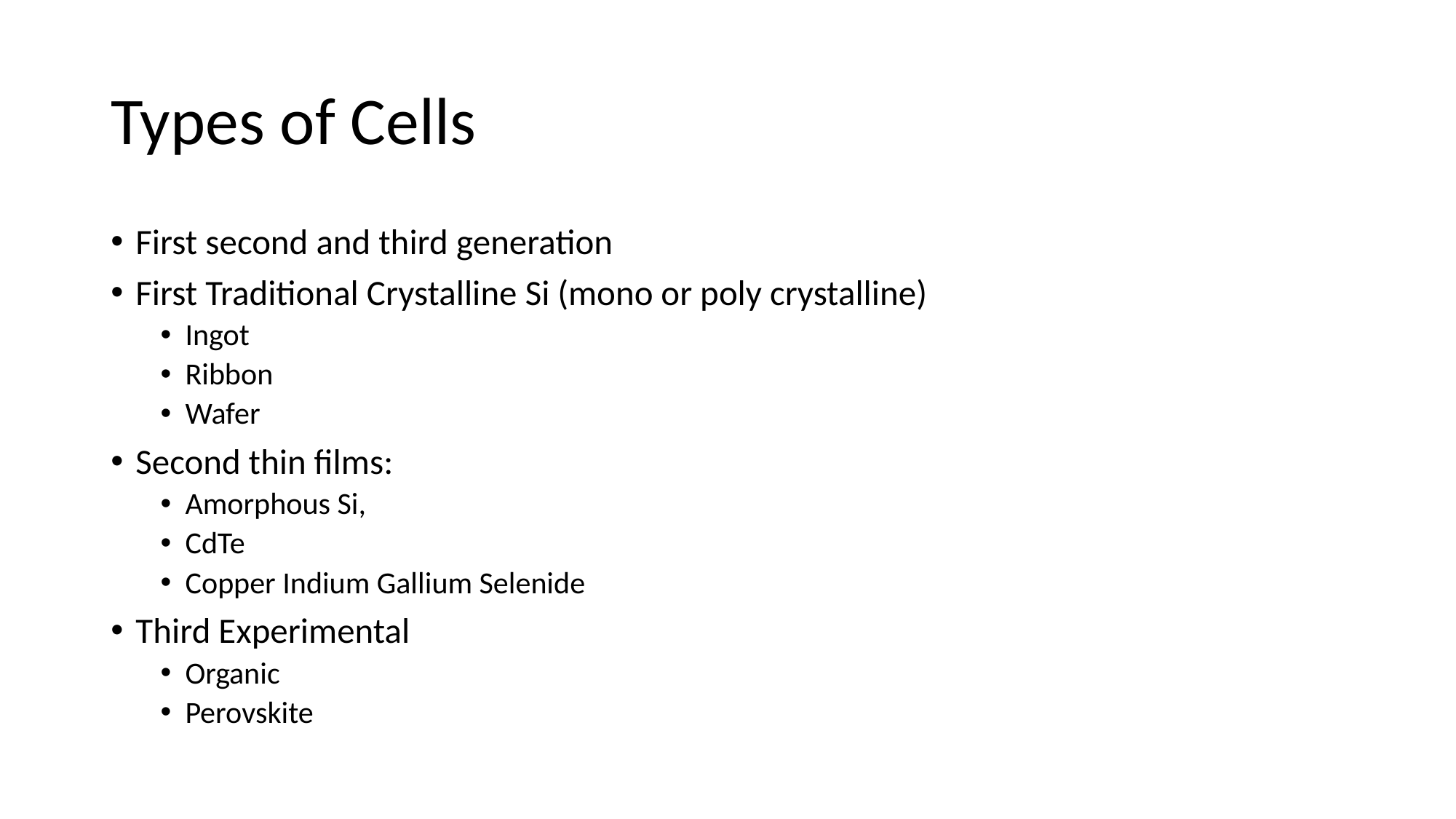

# Types of Cells
First second and third generation
First Traditional Crystalline Si (mono or poly crystalline)
Ingot
Ribbon
Wafer
Second thin films:
Amorphous Si,
CdTe
Copper Indium Gallium Selenide
Third Experimental
Organic
Perovskite